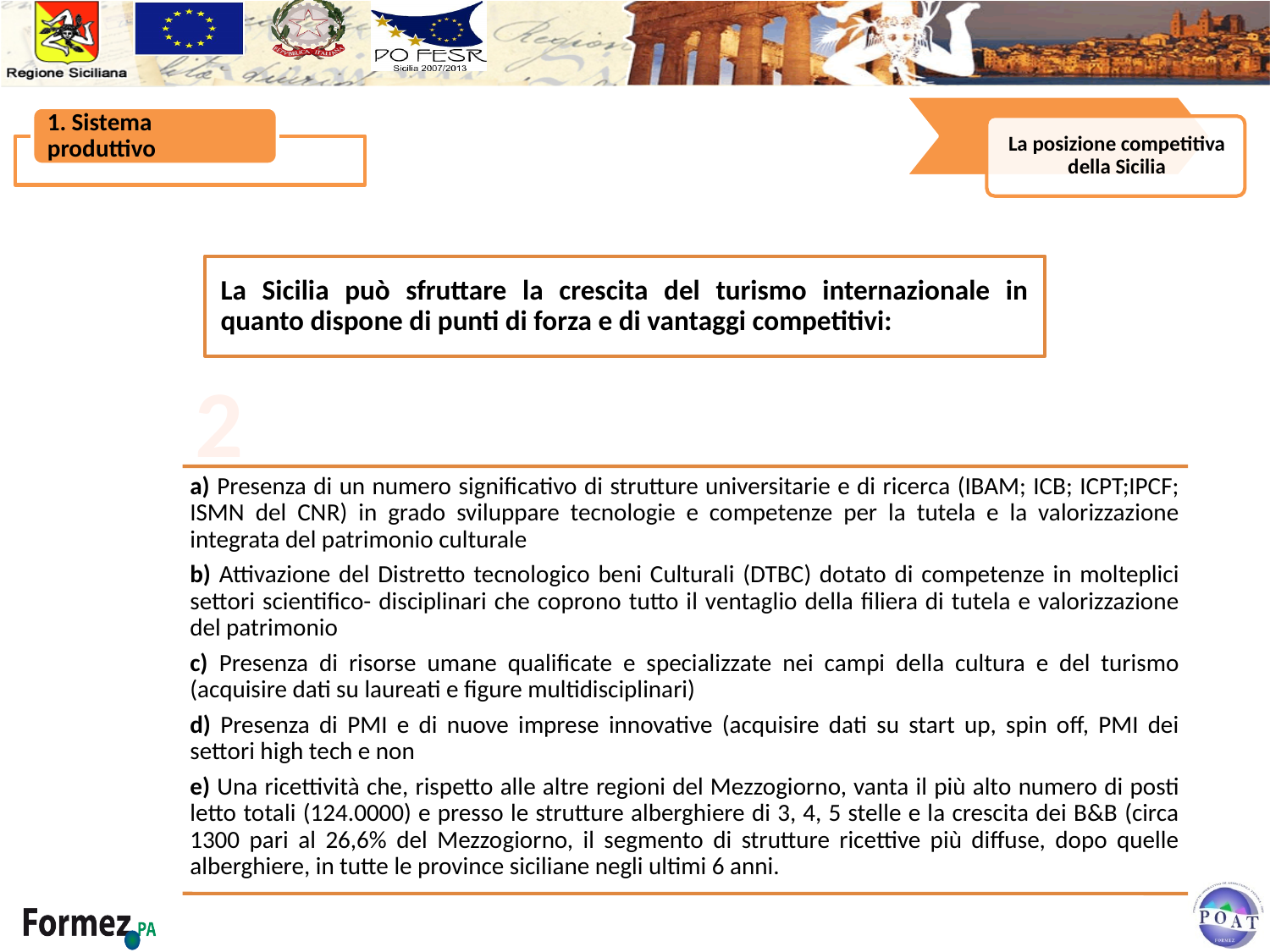

1. Sistema produttivo
La posizione competitiva della Sicilia
La Sicilia può sfruttare la crescita del turismo internazionale in quanto dispone di punti di forza e di vantaggi competitivi:
2
a) Presenza di un numero significativo di strutture universitarie e di ricerca (IBAM; ICB; ICPT;IPCF; ISMN del CNR) in grado sviluppare tecnologie e competenze per la tutela e la valorizzazione integrata del patrimonio culturale
b) Attivazione del Distretto tecnologico beni Culturali (DTBC) dotato di competenze in molteplici settori scientifico- disciplinari che coprono tutto il ventaglio della filiera di tutela e valorizzazione del patrimonio
c) Presenza di risorse umane qualificate e specializzate nei campi della cultura e del turismo (acquisire dati su laureati e figure multidisciplinari)
d) Presenza di PMI e di nuove imprese innovative (acquisire dati su start up, spin off, PMI dei settori high tech e non
e) Una ricettività che, rispetto alle altre regioni del Mezzogiorno, vanta il più alto numero di posti letto totali (124.0000) e presso le strutture alberghiere di 3, 4, 5 stelle e la crescita dei B&B (circa 1300 pari al 26,6% del Mezzogiorno, il segmento di strutture ricettive più diffuse, dopo quelle alberghiere, in tutte le province siciliane negli ultimi 6 anni.